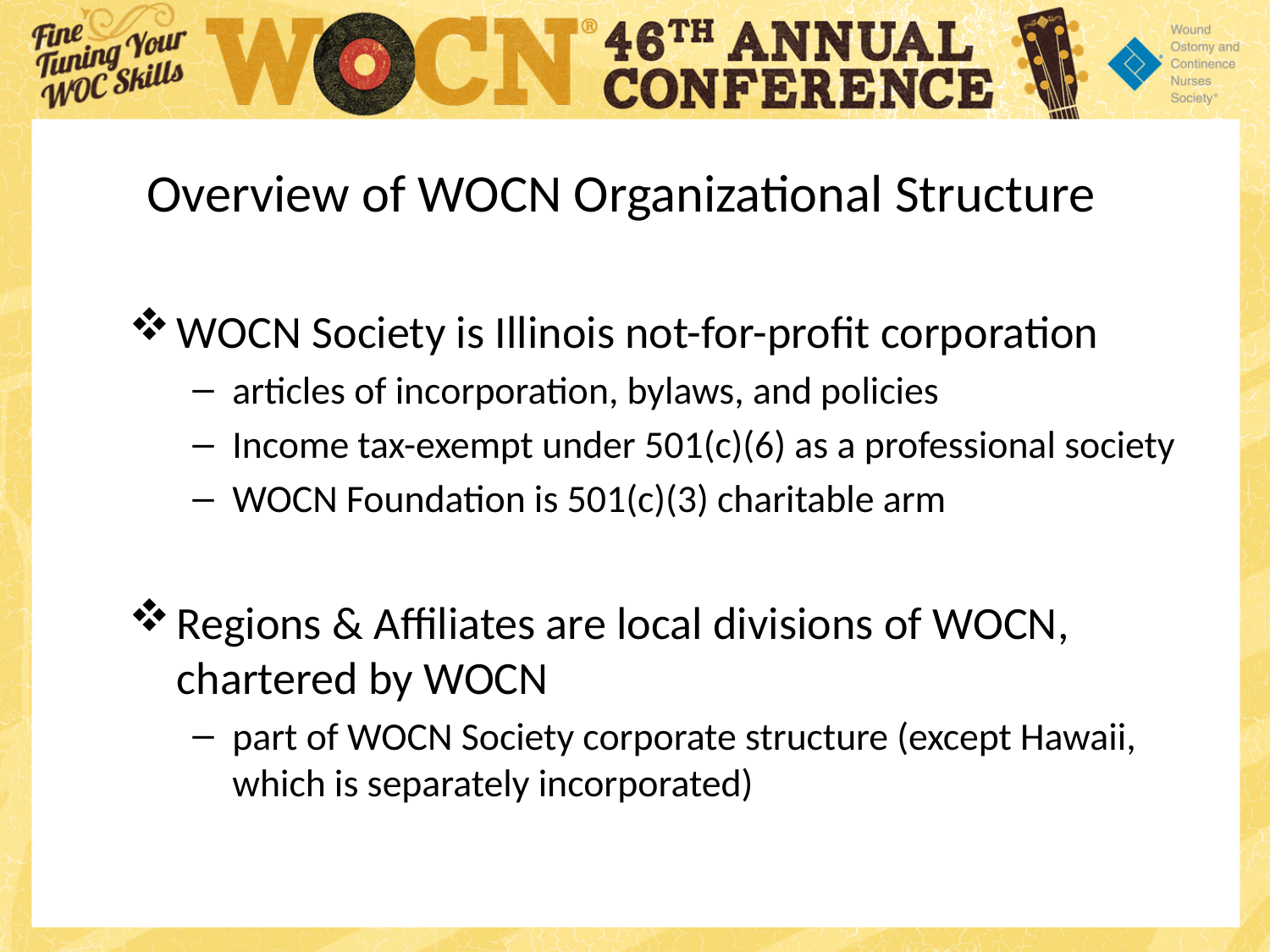

# Overview of WOCN Organizational Structure
WOCN Society is Illinois not-for-profit corporation
articles of incorporation, bylaws, and policies
Income tax-exempt under 501(c)(6) as a professional society
WOCN Foundation is 501(c)(3) charitable arm

Regions & Affiliates are local divisions of WOCN, chartered by WOCN
part of WOCN Society corporate structure (except Hawaii, which is separately incorporated)